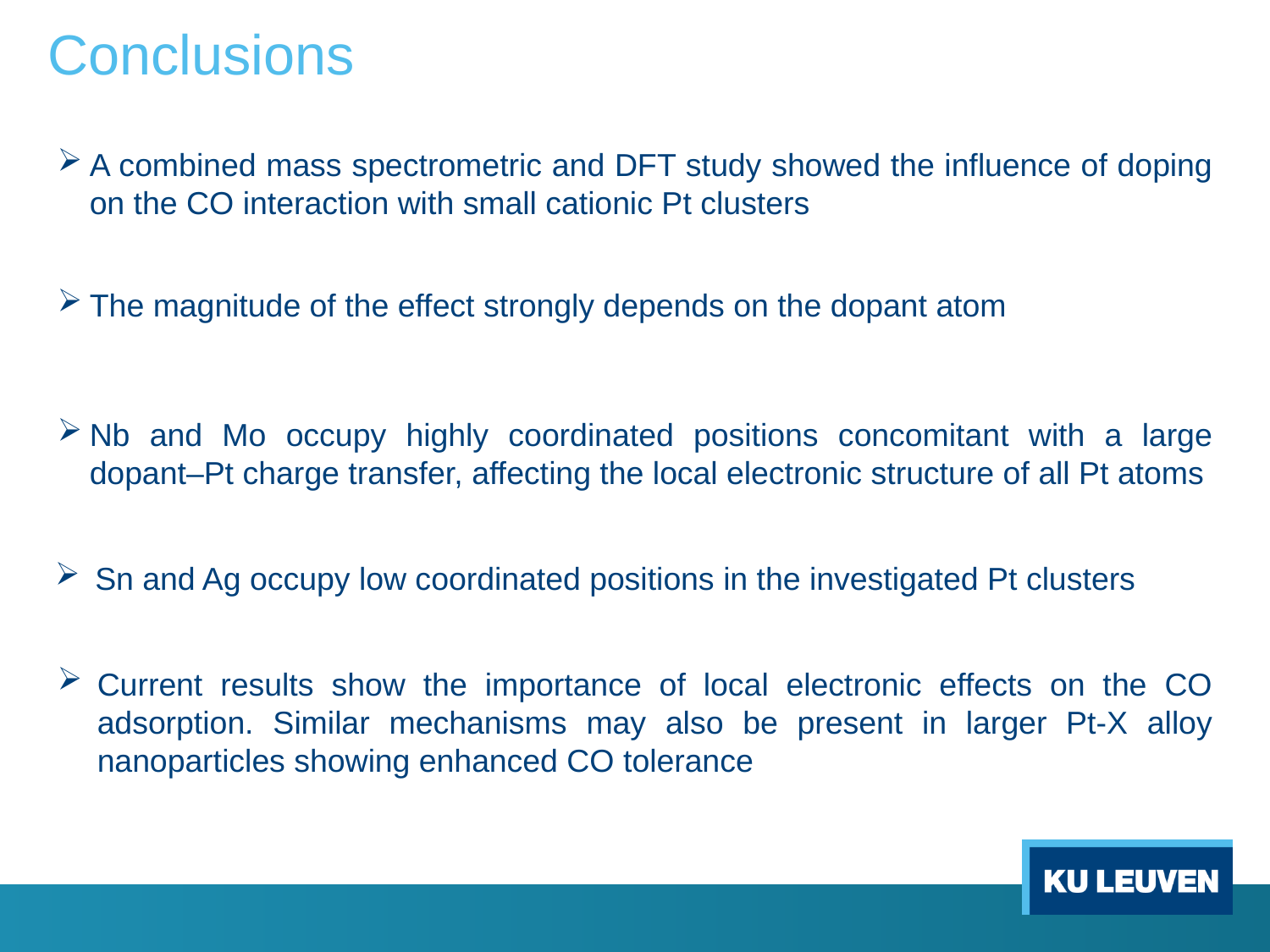

Conclusions
A combined mass spectrometric and DFT study showed the influence of doping on the CO interaction with small cationic Pt clusters
The magnitude of the effect strongly depends on the dopant atom
Nb and Mo occupy highly coordinated positions concomitant with a large dopant–Pt charge transfer, affecting the local electronic structure of all Pt atoms
Sn and Ag occupy low coordinated positions in the investigated Pt clusters
Current results show the importance of local electronic effects on the CO adsorption. Similar mechanisms may also be present in larger Pt-X alloy nanoparticles showing enhanced CO tolerance